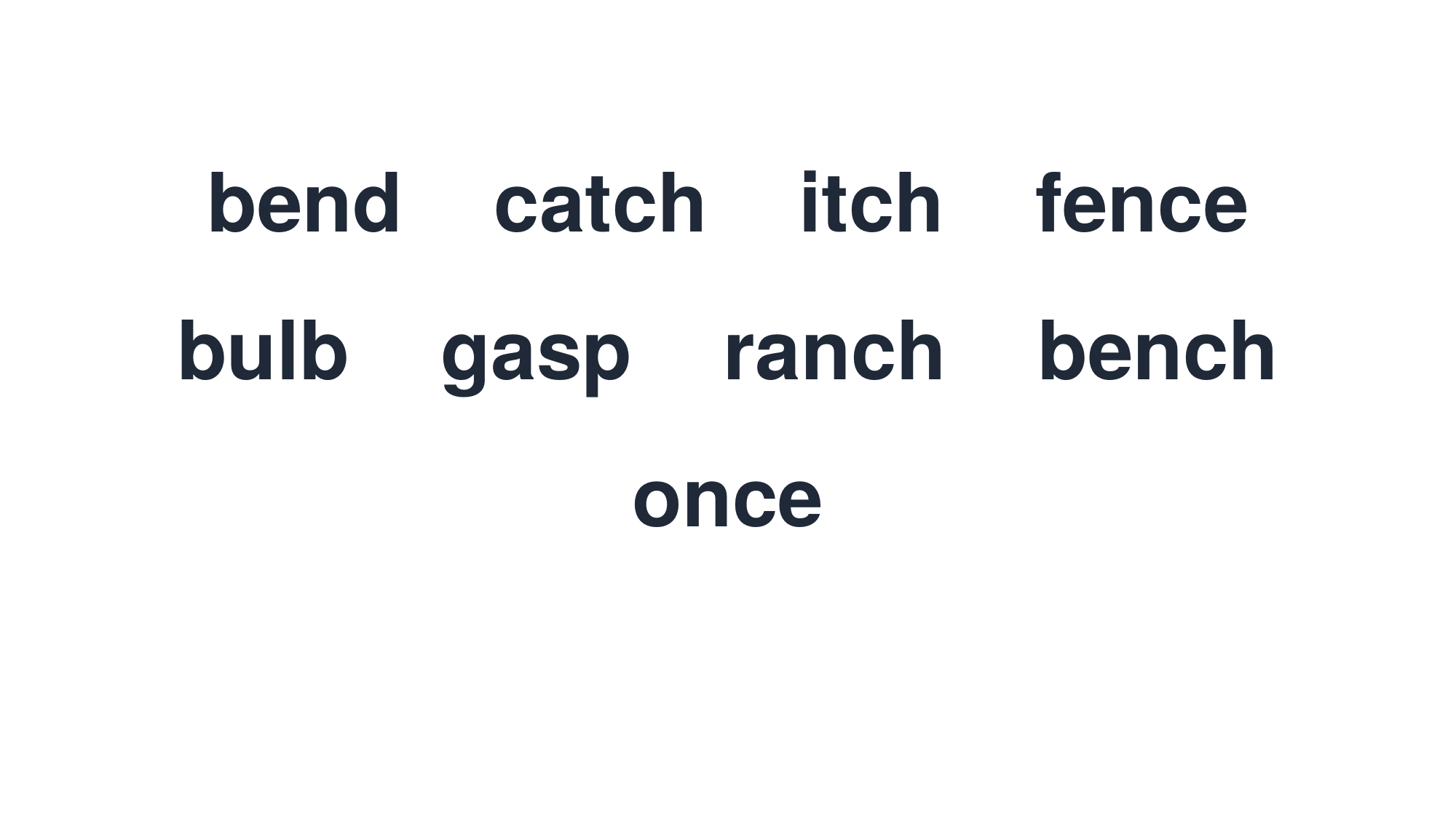

bend    catch    itch    fence
bulb    gasp    ranch    bench
once